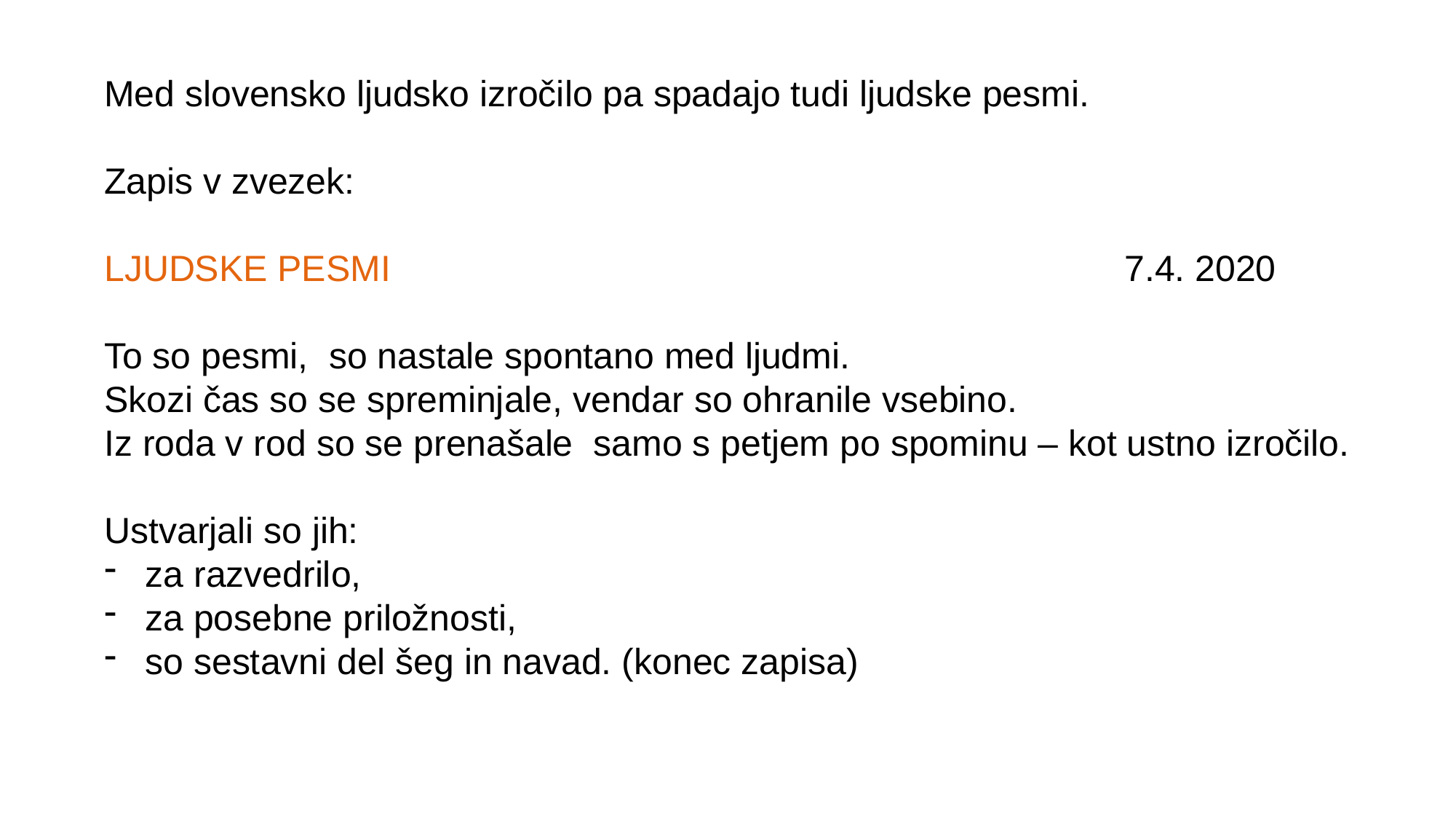

Med slovensko ljudsko izročilo pa spadajo tudi ljudske pesmi.

Zapis v zvezek:

LJUDSKE PESMI                                                                        7.4. 2020

To so pesmi,  so nastale spontano med ljudmi.
Skozi čas so se spreminjale, vendar so ohranile vsebino.
Iz roda v rod so se prenašale  samo s petjem po spominu – kot ustno izročilo.

Ustvarjali so jih:
za razvedrilo,
za posebne priložnosti,
so sestavni del šeg in navad. (konec zapisa)